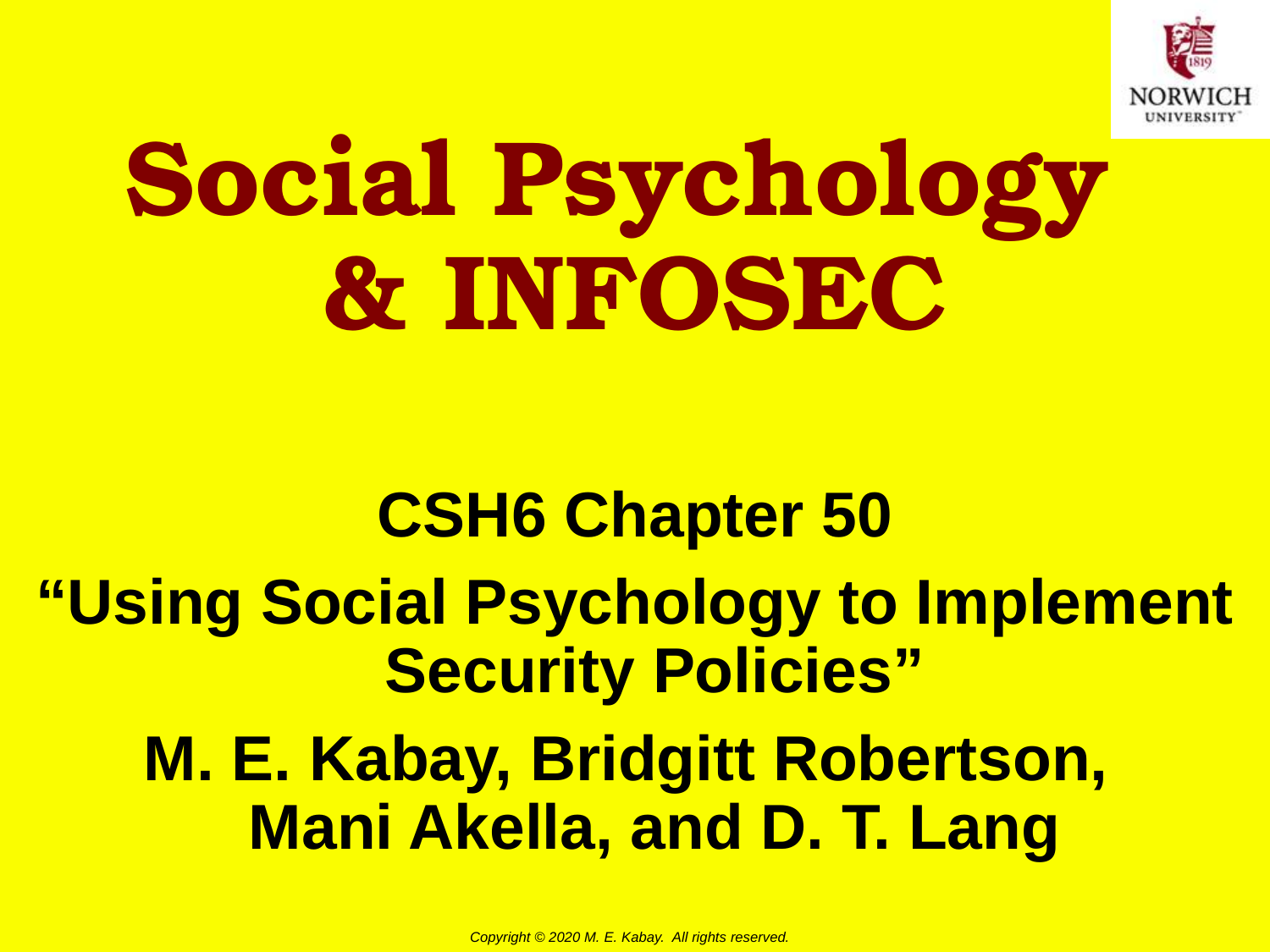

# Social Psychology & INFOSEC
CSH6 Chapter 50
“Using Social Psychology to Implement Security Policies”
M. E. Kabay, Bridgitt Robertson,
Mani Akella, and D. T. Lang